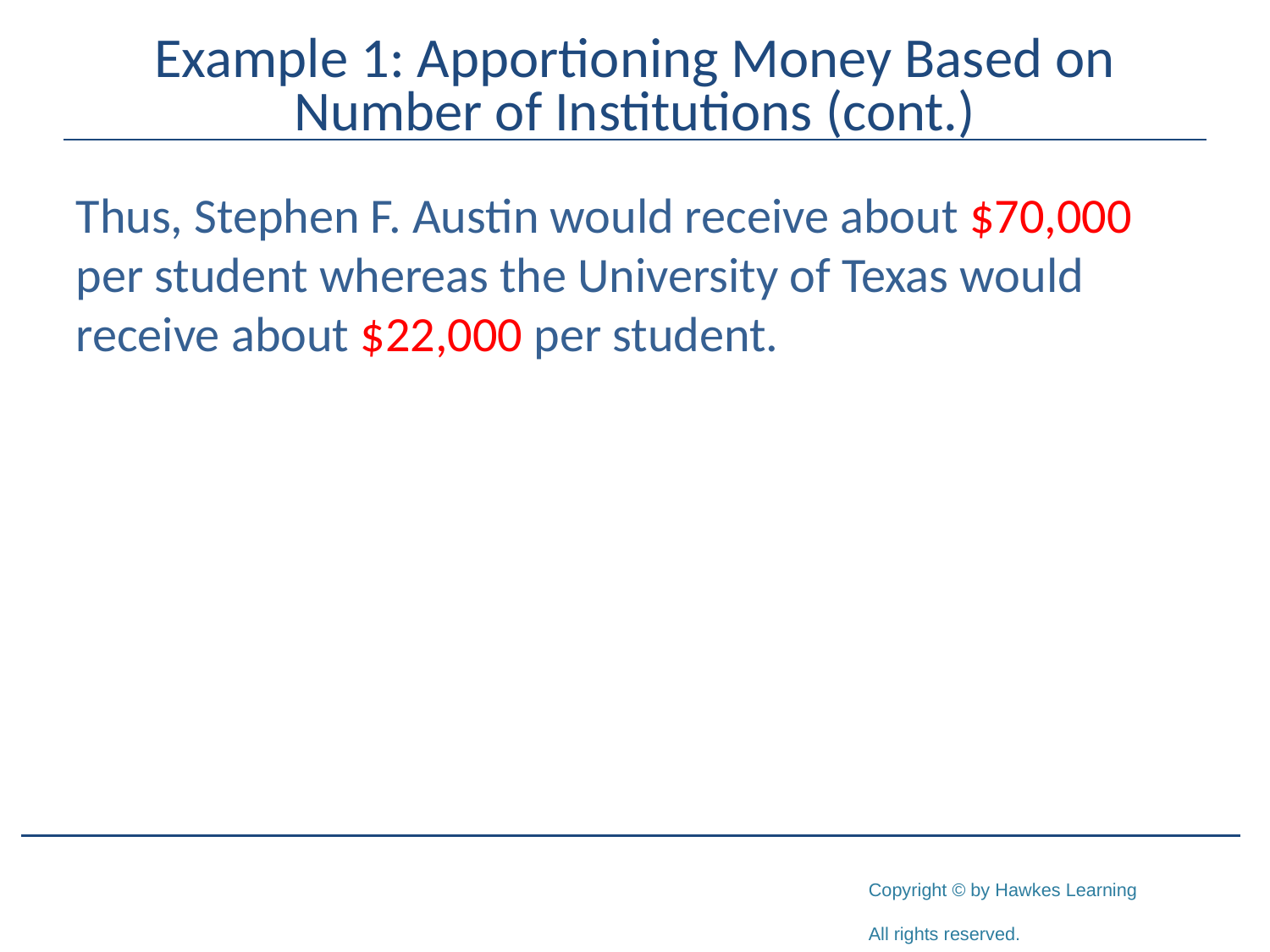

# Example 1: Apportioning Money Based on Number of Institutions (cont.)
Thus, Stephen F. Austin would receive about $70,000 per student whereas the University of Texas would receive about $22,000 per student.